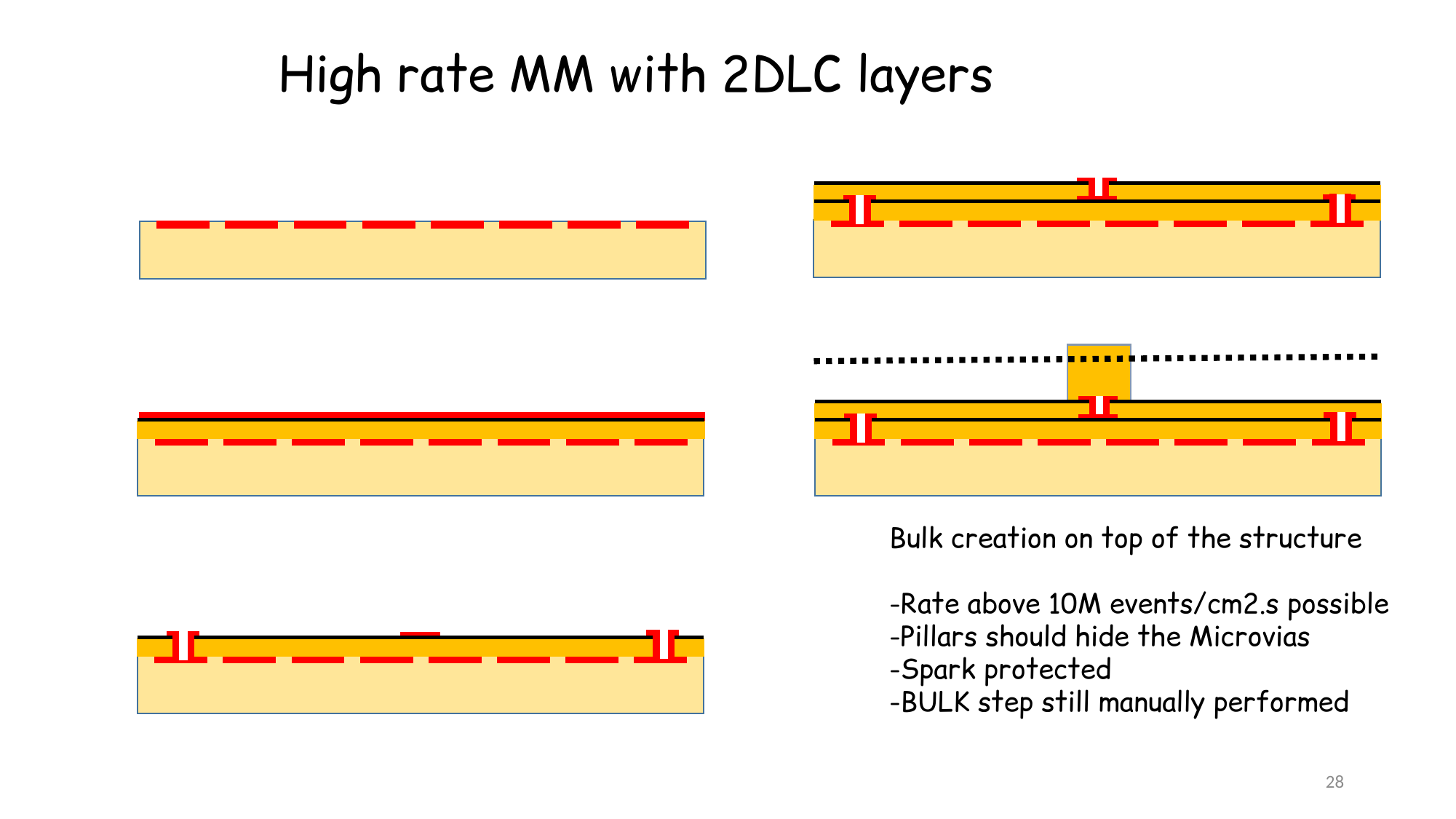

# High rate MM with 2DLC layers

Bulk creation on top of the structure

-Rate above 10M events/cm2.s possible
-Pillars should hide the Microvias
-Spark protected
-BULK step still manually performed

28